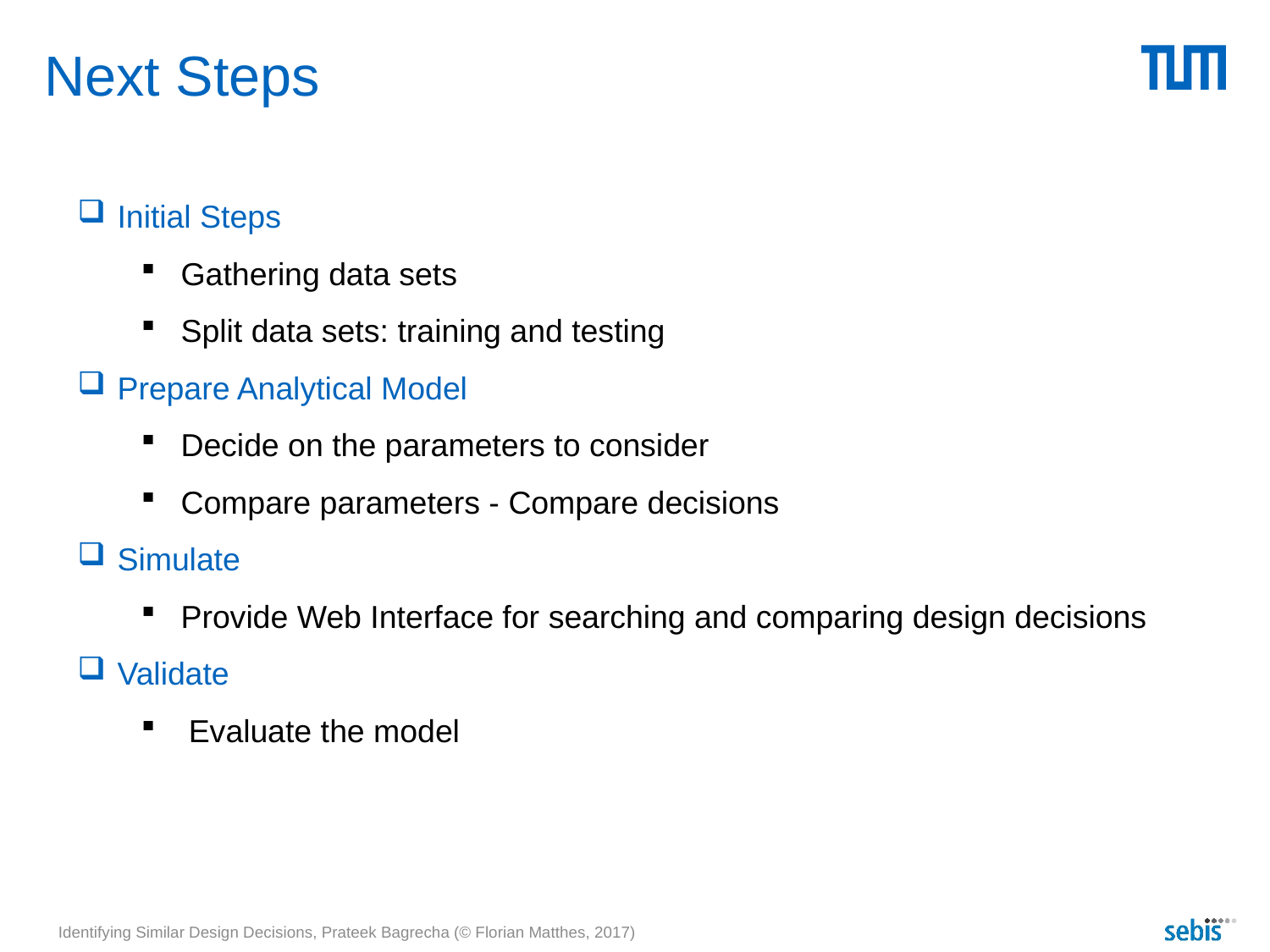

# Next Steps
Initial Steps
Gathering data sets
Split data sets: training and testing
Prepare Analytical Model
Decide on the parameters to consider
Compare parameters - Compare decisions
Simulate
Provide Web Interface for searching and comparing design decisions
Validate
Evaluate the model

Identifying Similar Design Decisions, Prateek Bagrecha (© Florian Matthes, 2017)